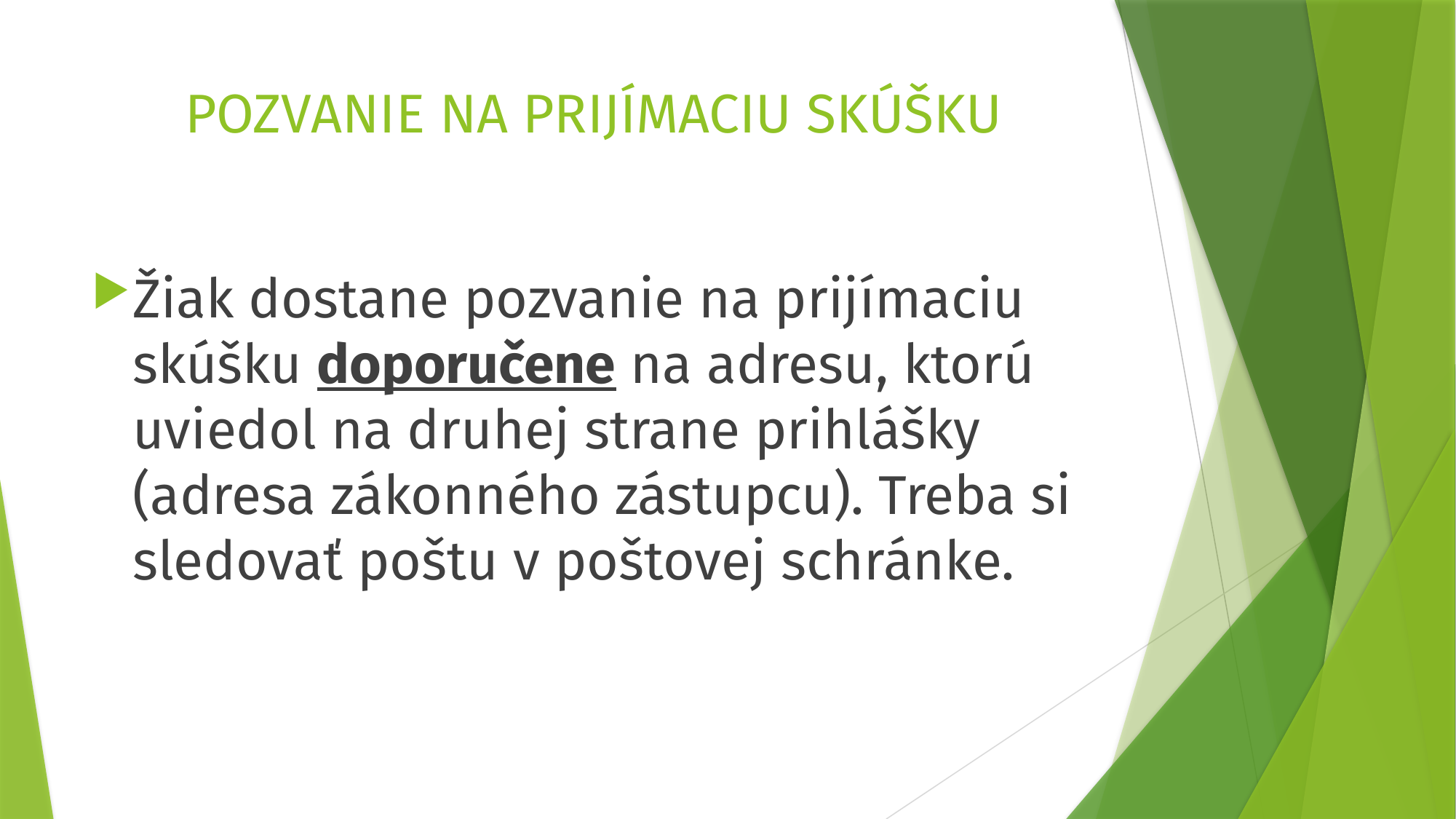

# POZVANIE NA PRIJÍMACIU SKÚŠKU
Žiak dostane pozvanie na prijímaciu skúšku doporučene na adresu, ktorú uviedol na druhej strane prihlášky (adresa zákonného zástupcu). Treba si sledovať poštu v poštovej schránke.